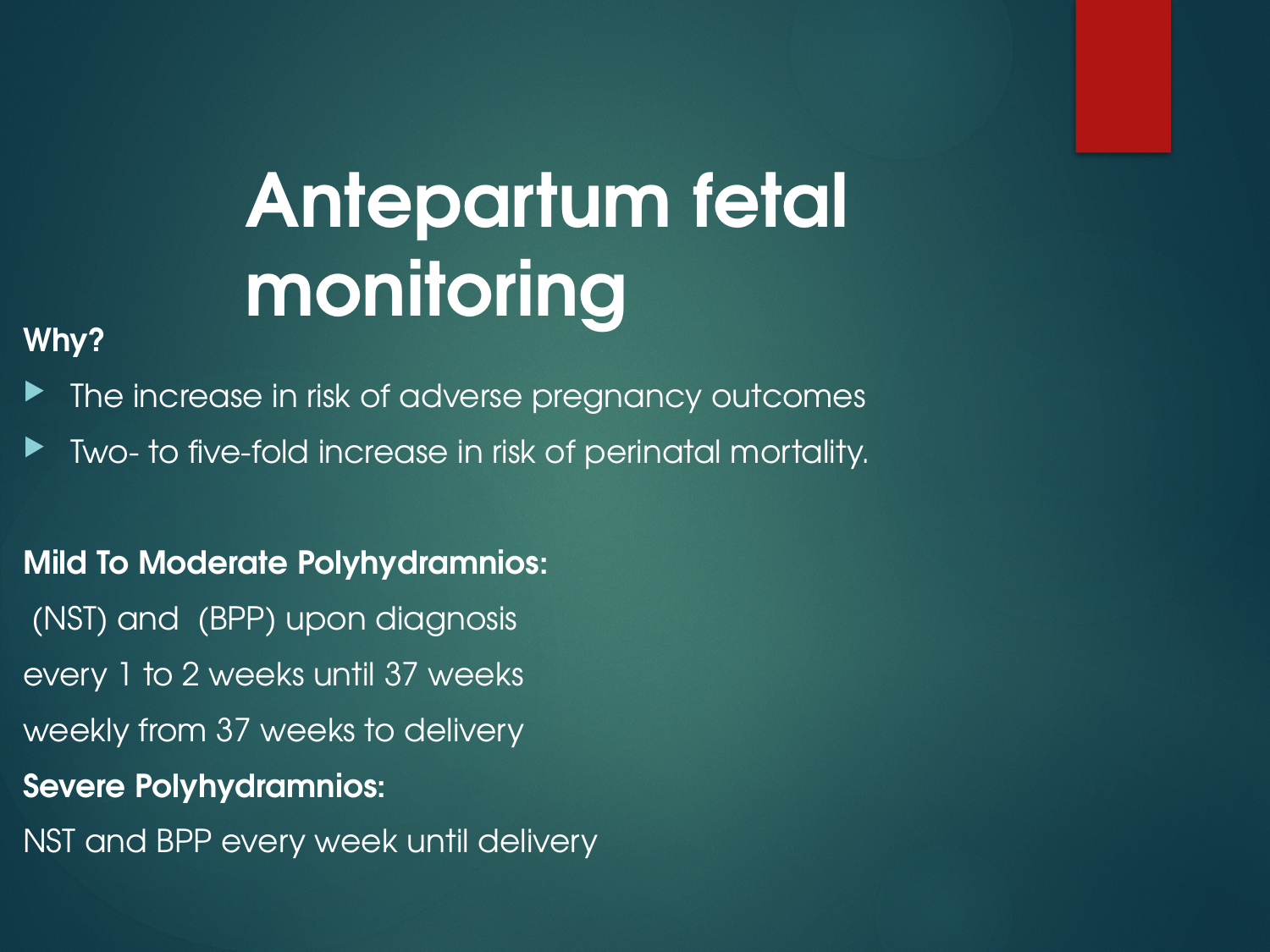

# Antepartum fetal monitoring

Why?
The increase in risk of adverse pregnancy outcomes
Two- to five-fold increase in risk of perinatal mortality.

Mild To Moderate Polyhydramnios:
 (NST) and  (BPP) upon diagnosis
every 1 to 2 weeks until 37 weeks
weekly from 37 weeks to delivery
Severe Polyhydramnios:
NST and BPP every week until delivery